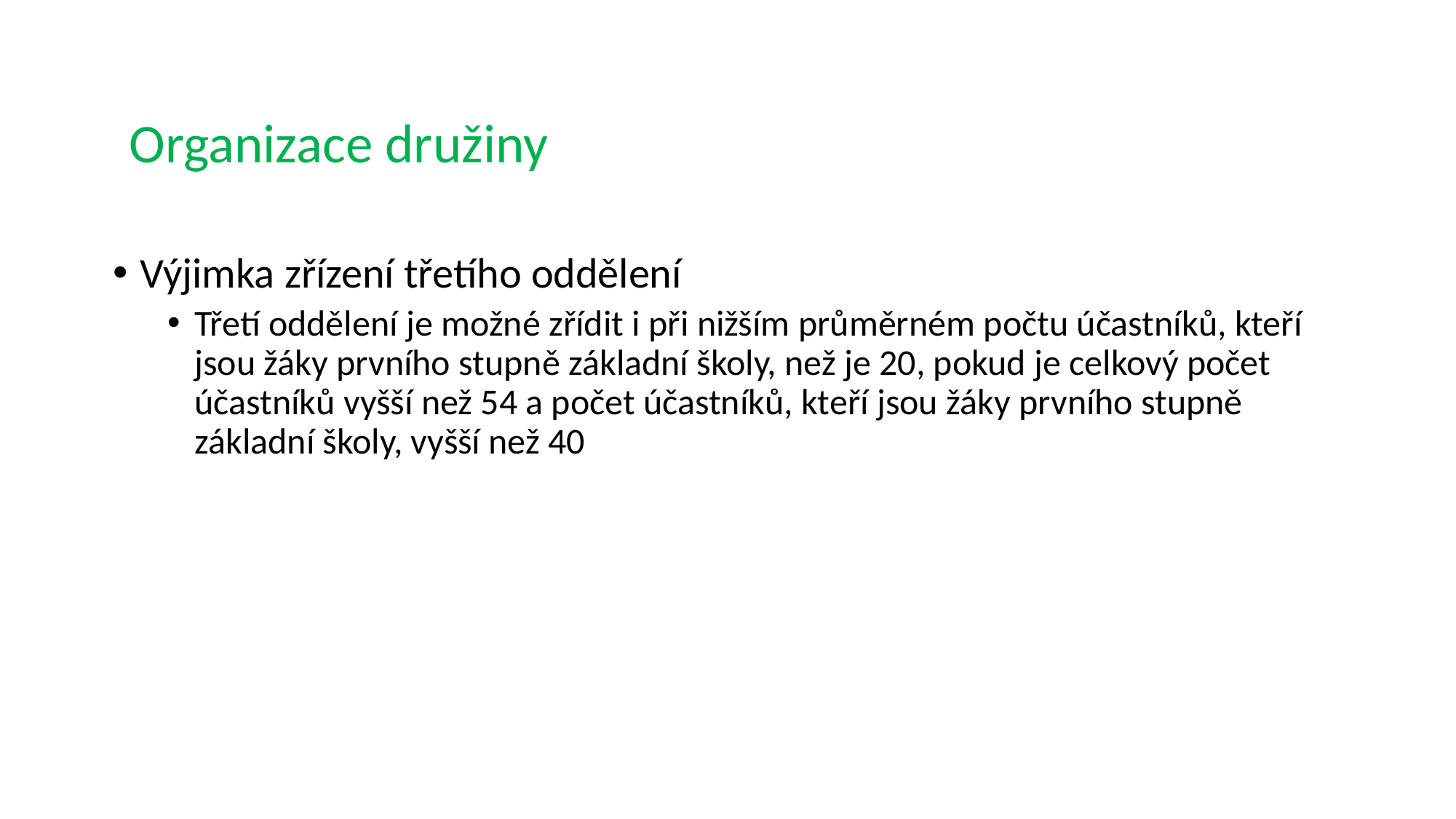

# Organizace družiny
Výjimka zřízení třetího oddělení
Třetí oddělení je možné zřídit i při nižším průměrném počtu účastníků, kteří jsou žáky prvního stupně základní školy, než je 20, pokud je celkový počet účastníků vyšší než 54 a počet účastníků, kteří jsou žáky prvního stupně základní školy, vyšší než 40